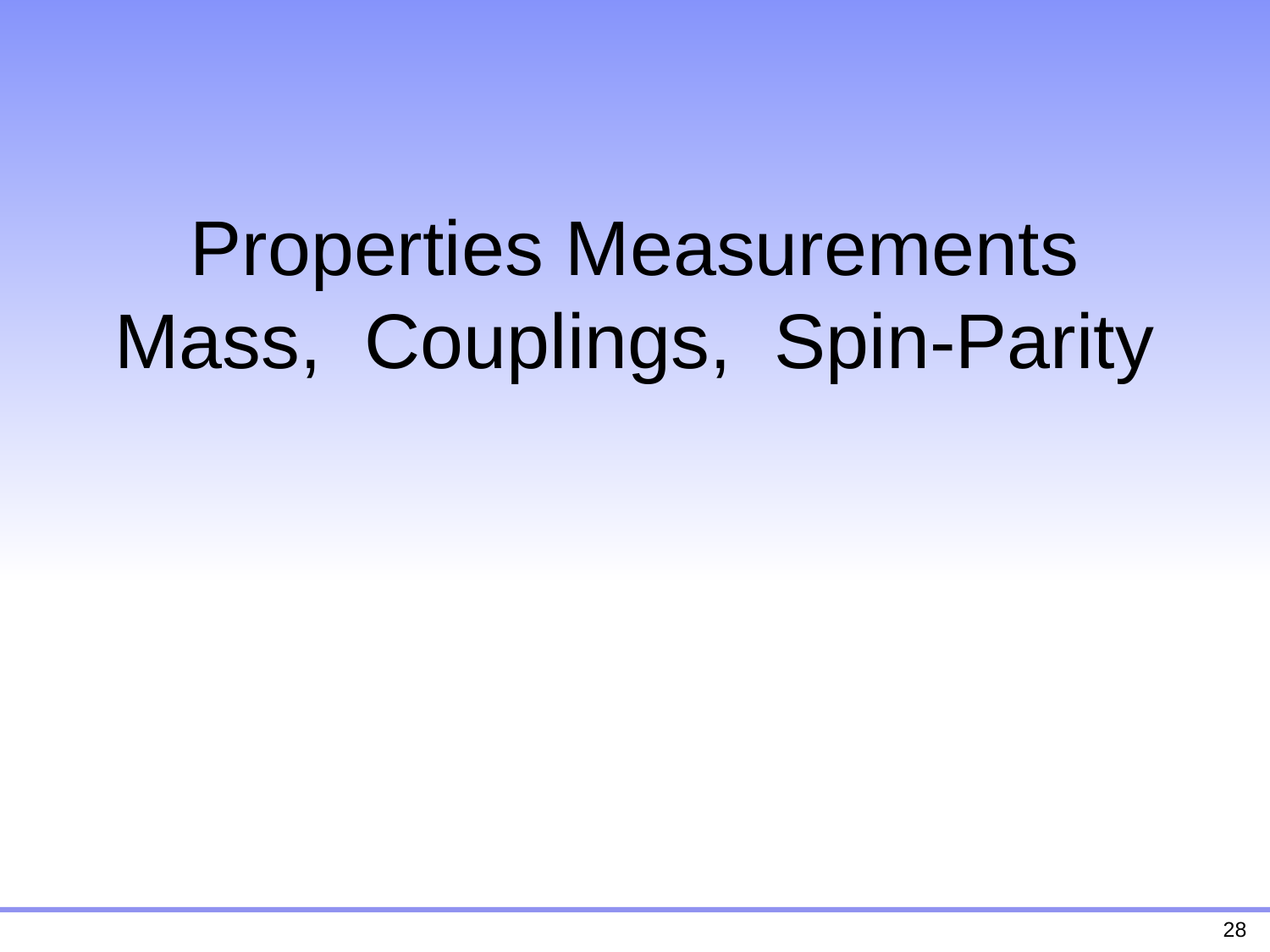

# Properties Measurements Mass,  Couplings,  Spin-Parity
28